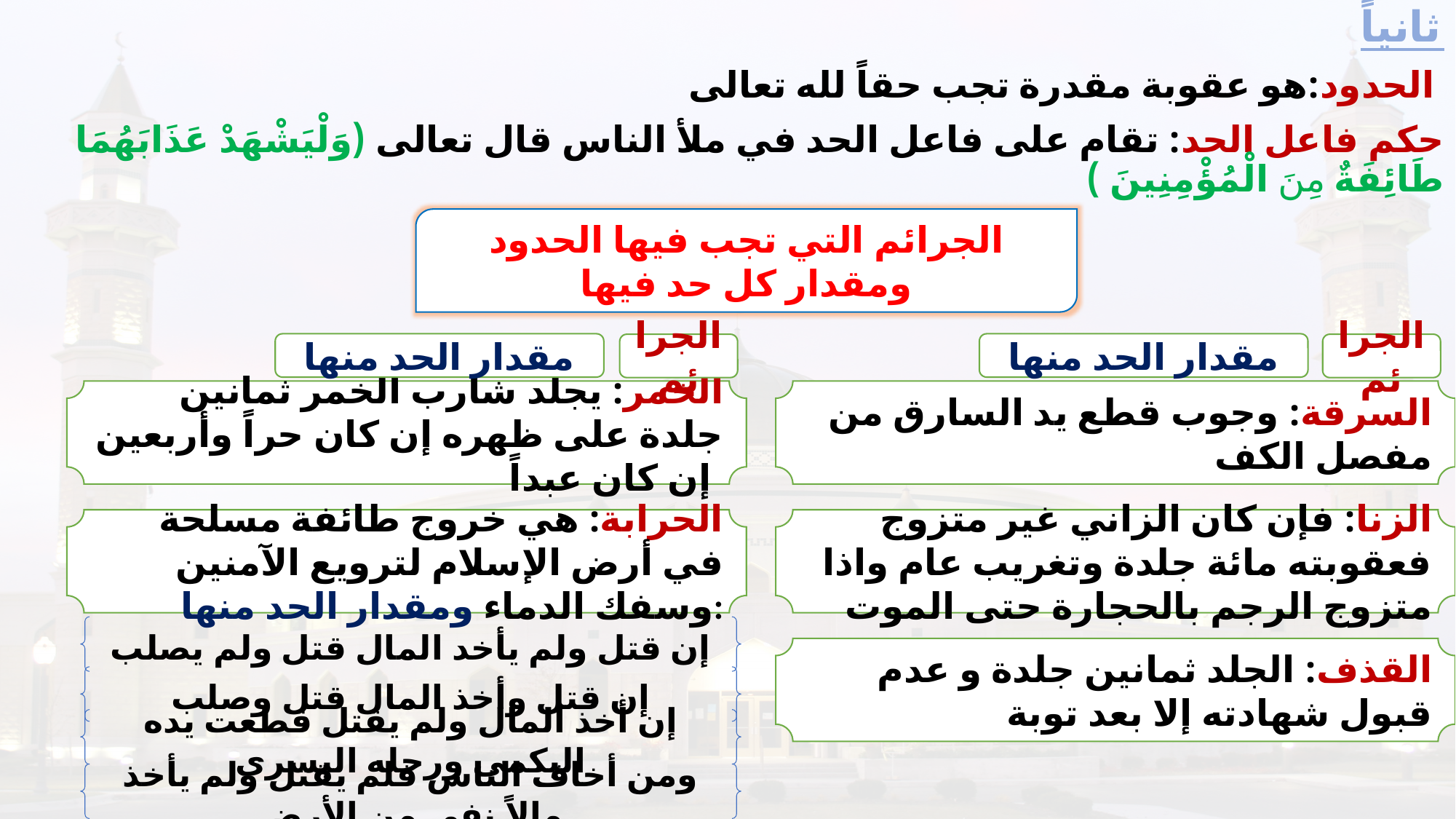

ثانياً
الحدود:هو عقوبة مقدرة تجب حقاً لله تعالى
حكم فاعل الحد: تقام على فاعل الحد في ملأ الناس قال تعالى (وَلْيَشْهَدْ عَذَابَهُمَا طَائِفَةٌ مِنَ الْمُؤْمِنِينَ )

الجرائم التي تجب فيها الحدود ومقدار كل حد فيها
مقدار الحد منها
مقدار الحد منها
الجرائم
الجرائم
الخمر: يجلد شارب الخمر ثمانين جلدة على ظهره إن كان حراً وأربعين إن كان عبداً
السرقة: وجوب قطع يد السارق من مفصل الكف
الحرابة: هي خروج طائفة مسلحة في أرض الإسلام لترويع الآمنين وسفك الدماء ومقدار الحد منها:
الزنا: فإن كان الزاني غير متزوج فعقوبته مائة جلدة وتغريب عام واذا متزوج الرجم بالحجارة حتى الموت
إن قتل ولم يأخد المال قتل ولم يصلب
القذف: الجلد ثمانين جلدة و عدم قبول شهادته إلا بعد توبة
إن قتل وأخذ المال قتل وصلب
إن أخذ المال ولم يقتل قطعت يده اليكمى ورجله اليسرى
ومن أخاف الناس فلم يقتل ولم يأخذ مالاً نفي من الأرض